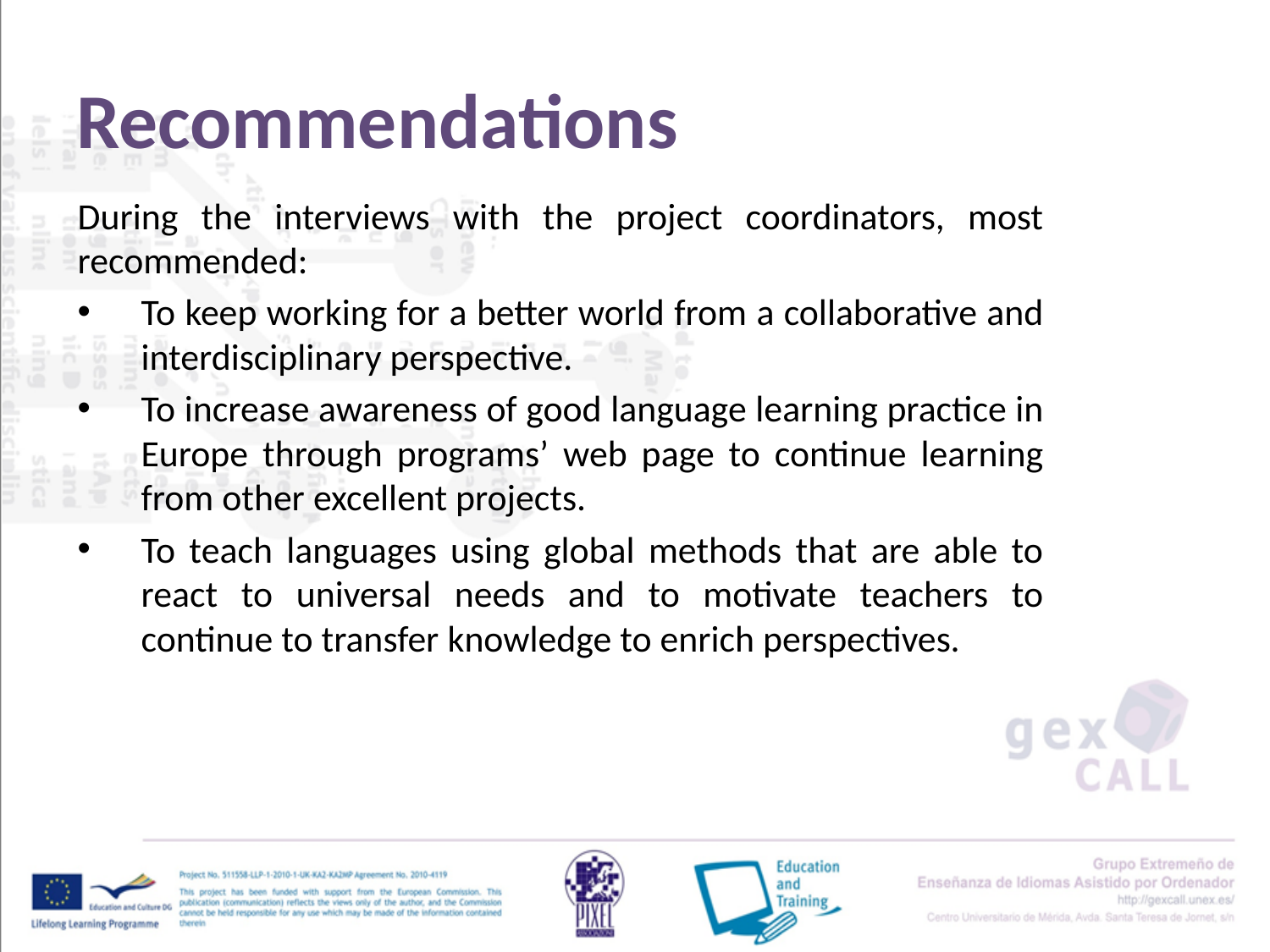

# Recommendations
During the interviews with the project coordinators, most recommended:
To keep working for a better world from a collaborative and interdisciplinary perspective.
To increase awareness of good language learning practice in Europe through programs’ web page to continue learning from other excellent projects.
To teach languages using global methods that are able to react to universal needs and to motivate teachers to continue to transfer knowledge to enrich perspectives.